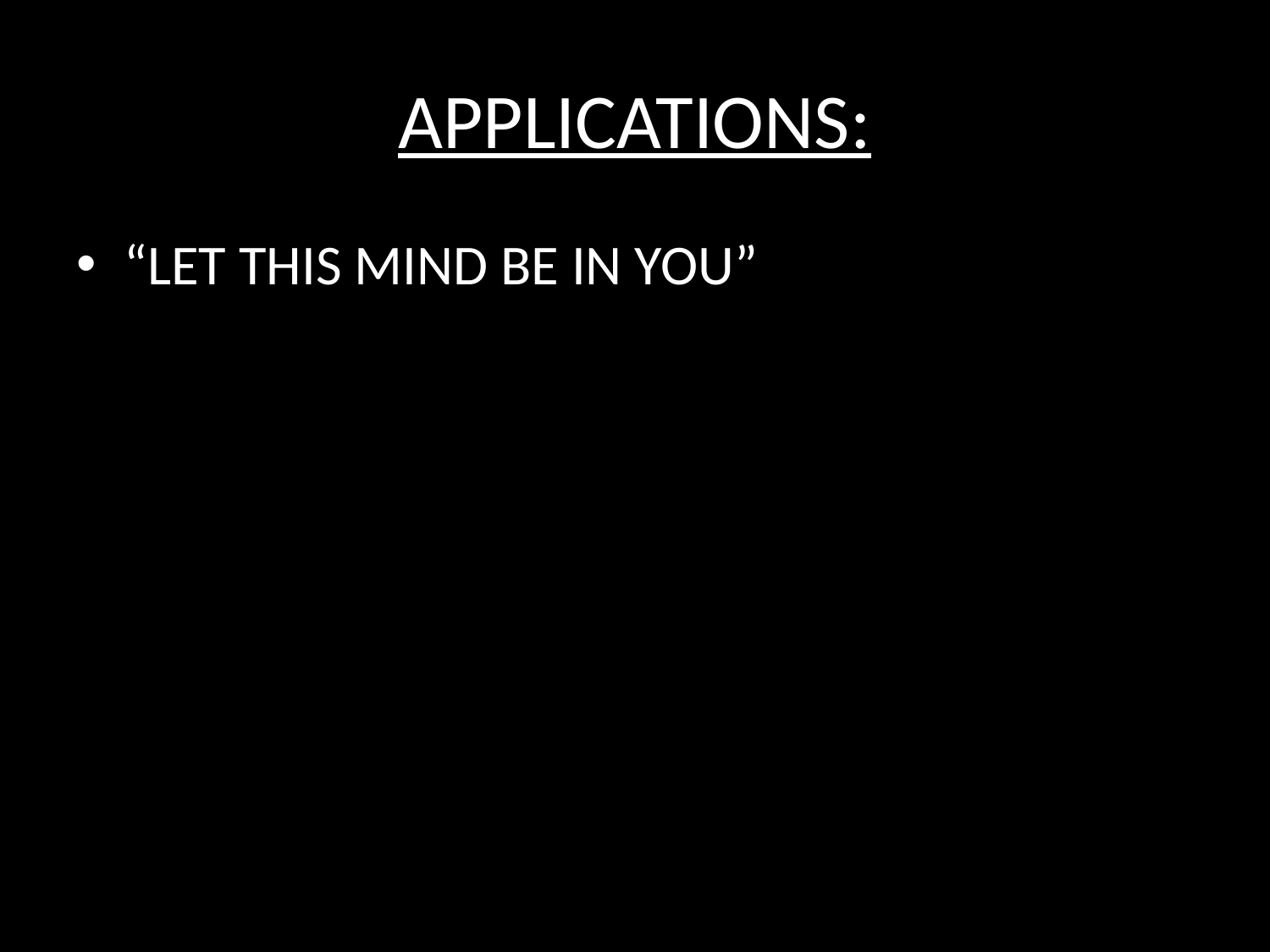

# APPLICATIONS:
“LET THIS MIND BE IN YOU”